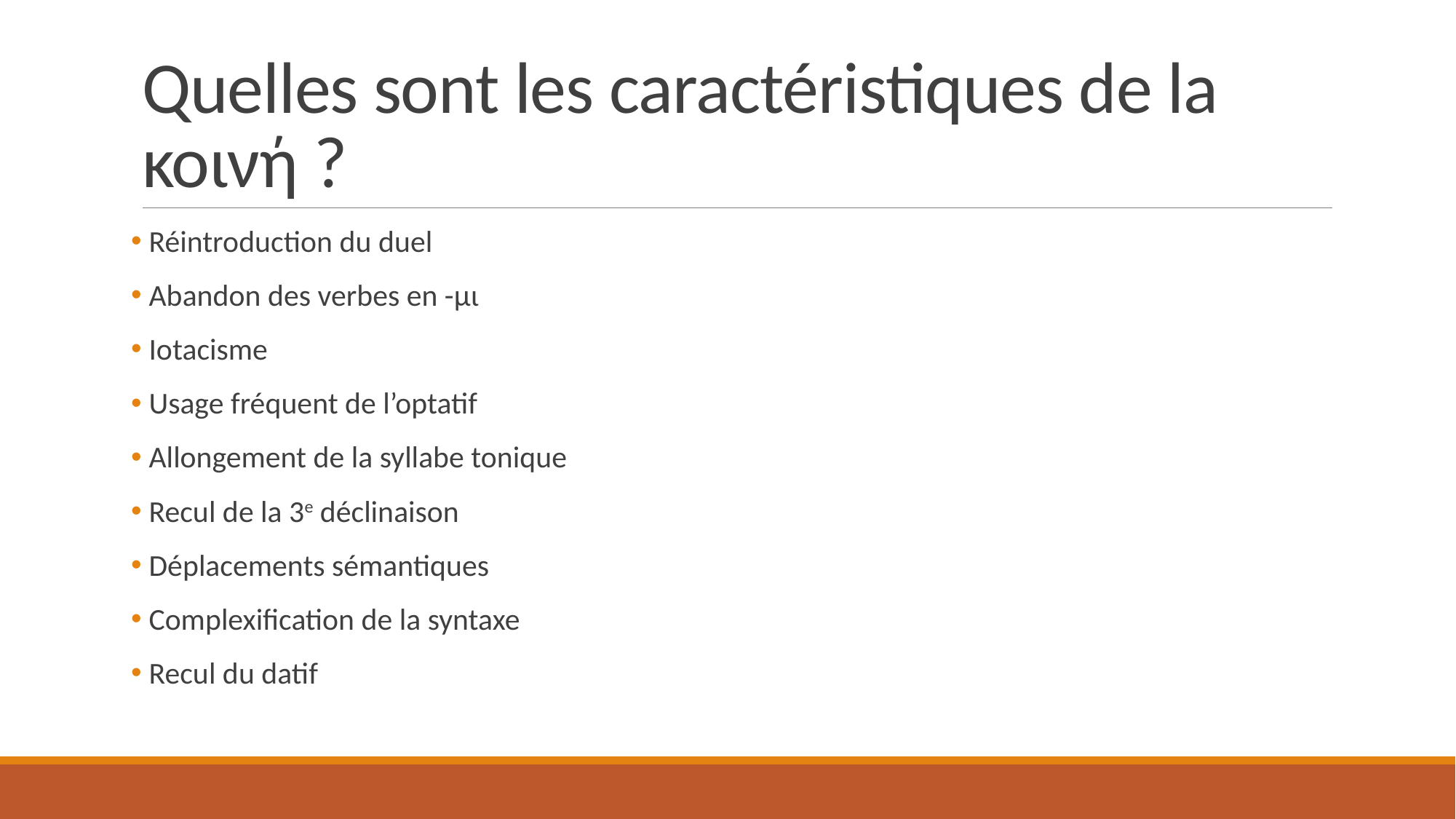

# Quelles sont les caractéristiques de la κοινή ?
 Réintroduction du duel
 Abandon des verbes en -μι
 Iotacisme
 Usage fréquent de l’optatif
 Allongement de la syllabe tonique
 Recul de la 3e déclinaison
 Déplacements sémantiques
 Complexification de la syntaxe
 Recul du datif